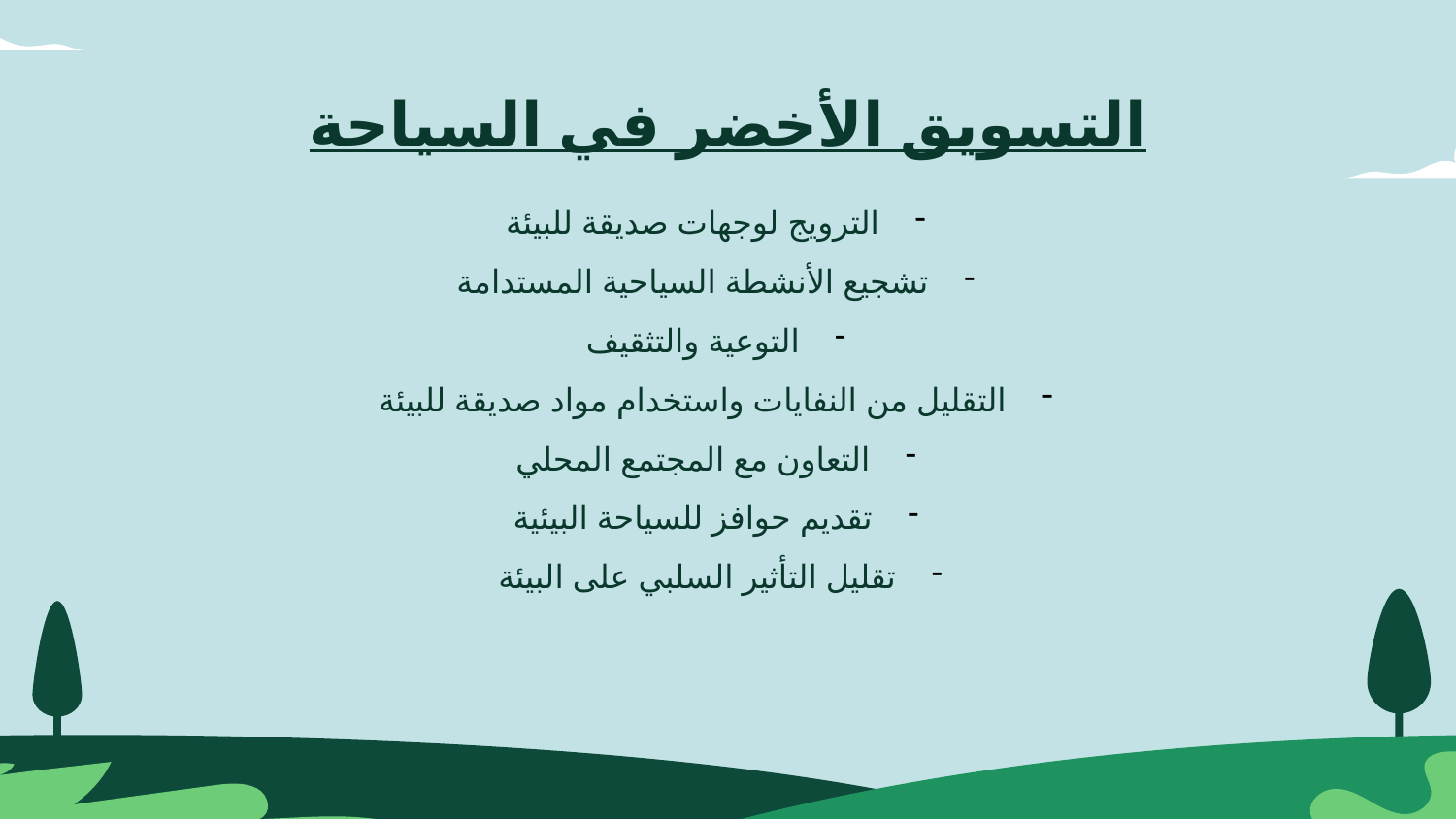

# التسويق الأخضر في السياحة
الترويج لوجهات صديقة للبيئة
تشجيع الأنشطة السياحية المستدامة
التوعية والتثقيف
التقليل من النفايات واستخدام مواد صديقة للبيئة
التعاون مع المجتمع المحلي
تقديم حوافز للسياحة البيئية
تقليل التأثير السلبي على البيئة